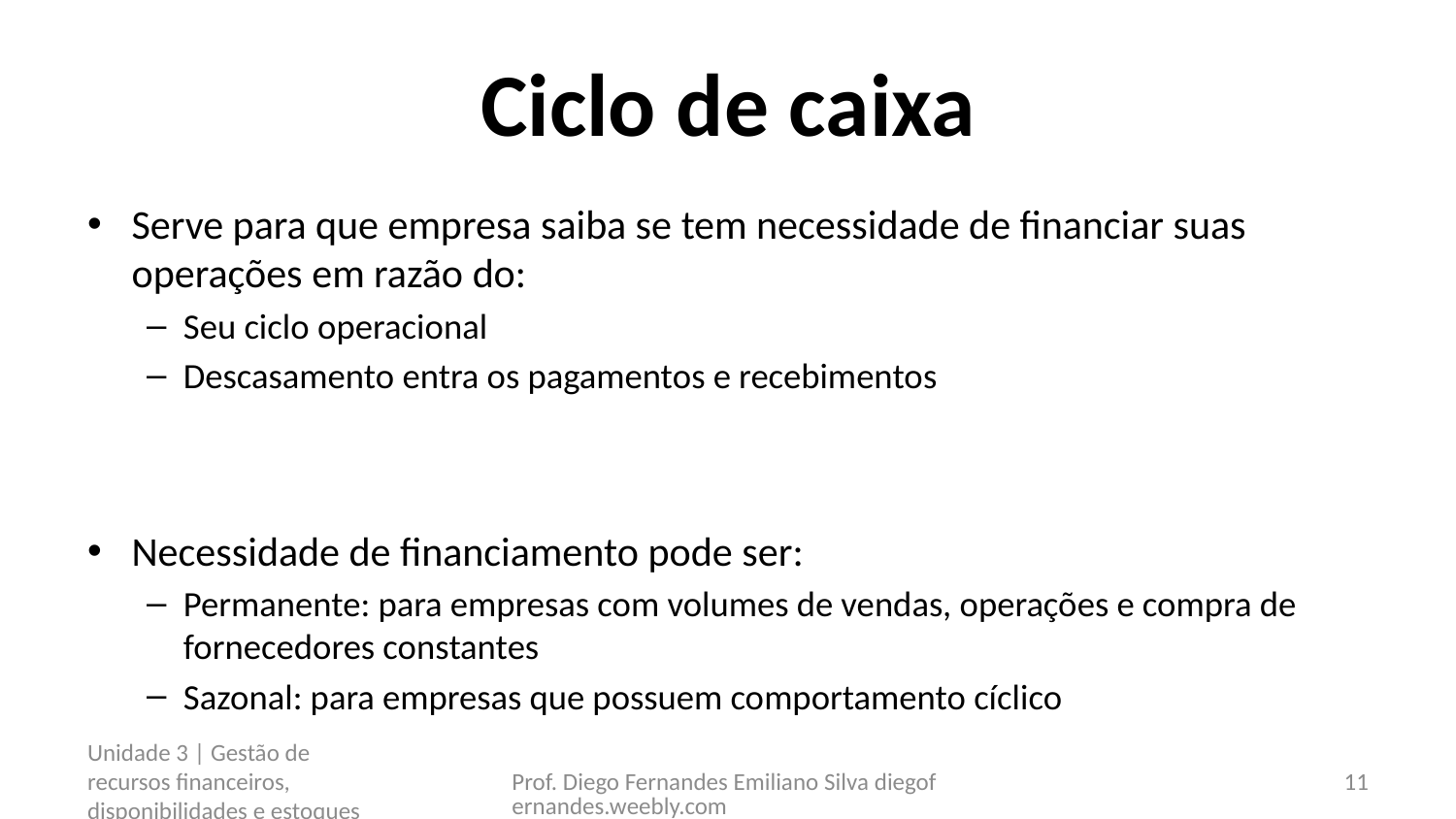

# Ciclo de caixa
Serve para que empresa saiba se tem necessidade de financiar suas operações em razão do:
Seu ciclo operacional
Descasamento entra os pagamentos e recebimentos

Necessidade de financiamento pode ser:
Permanente: para empresas com volumes de vendas, operações e compra de fornecedores constantes
Sazonal: para empresas que possuem comportamento cíclico
Unidade 3 | Gestão de recursos financeiros, disponibilidades e estoques
Prof. Diego Fernandes Emiliano Silva diegofernandes.weebly.com
11